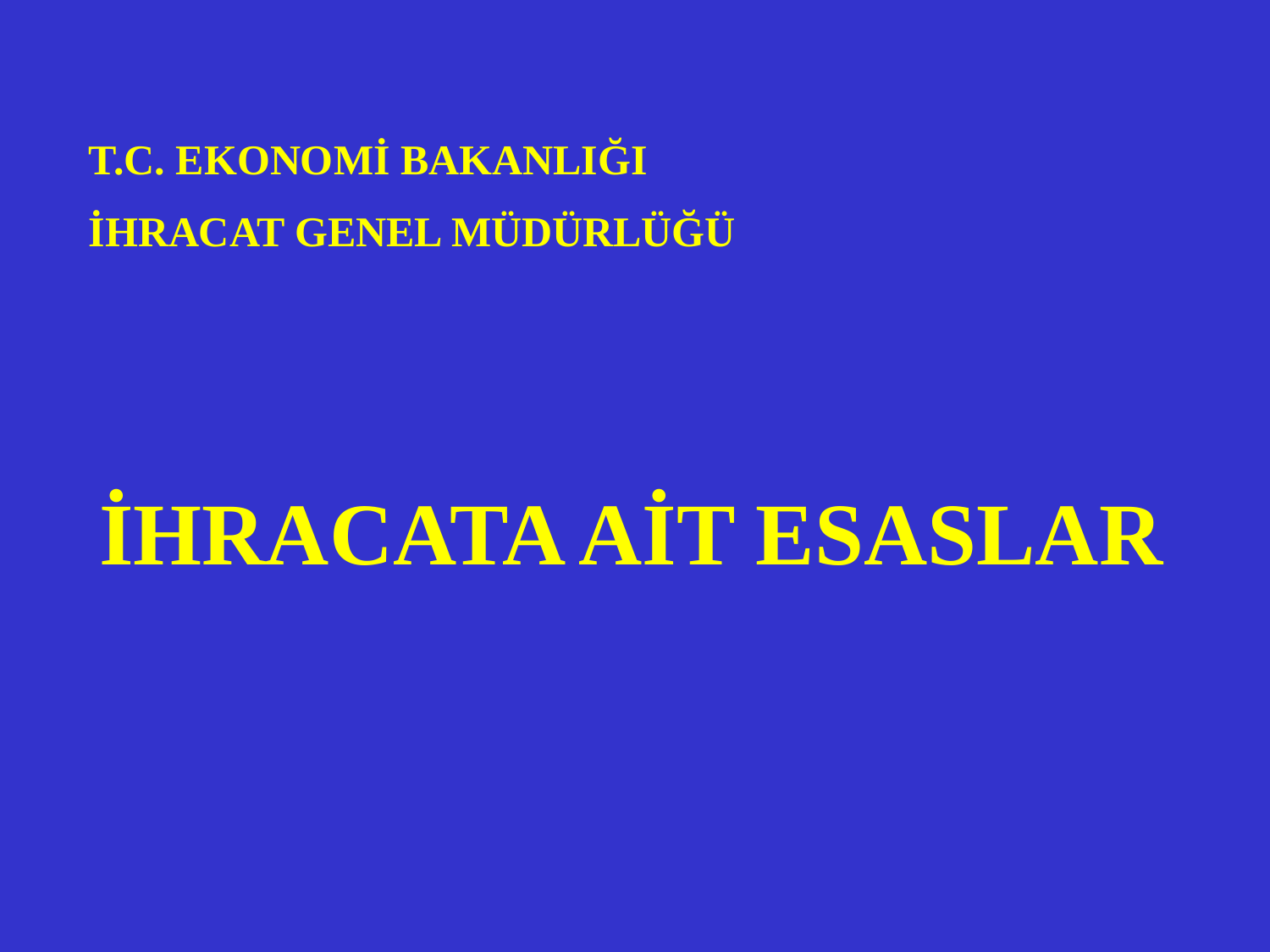

T.C. EKONOMİ BAKANLIĞI
İHRACAT GENEL MÜDÜRLÜĞÜ
# İHRACATA AİT ESASLAR